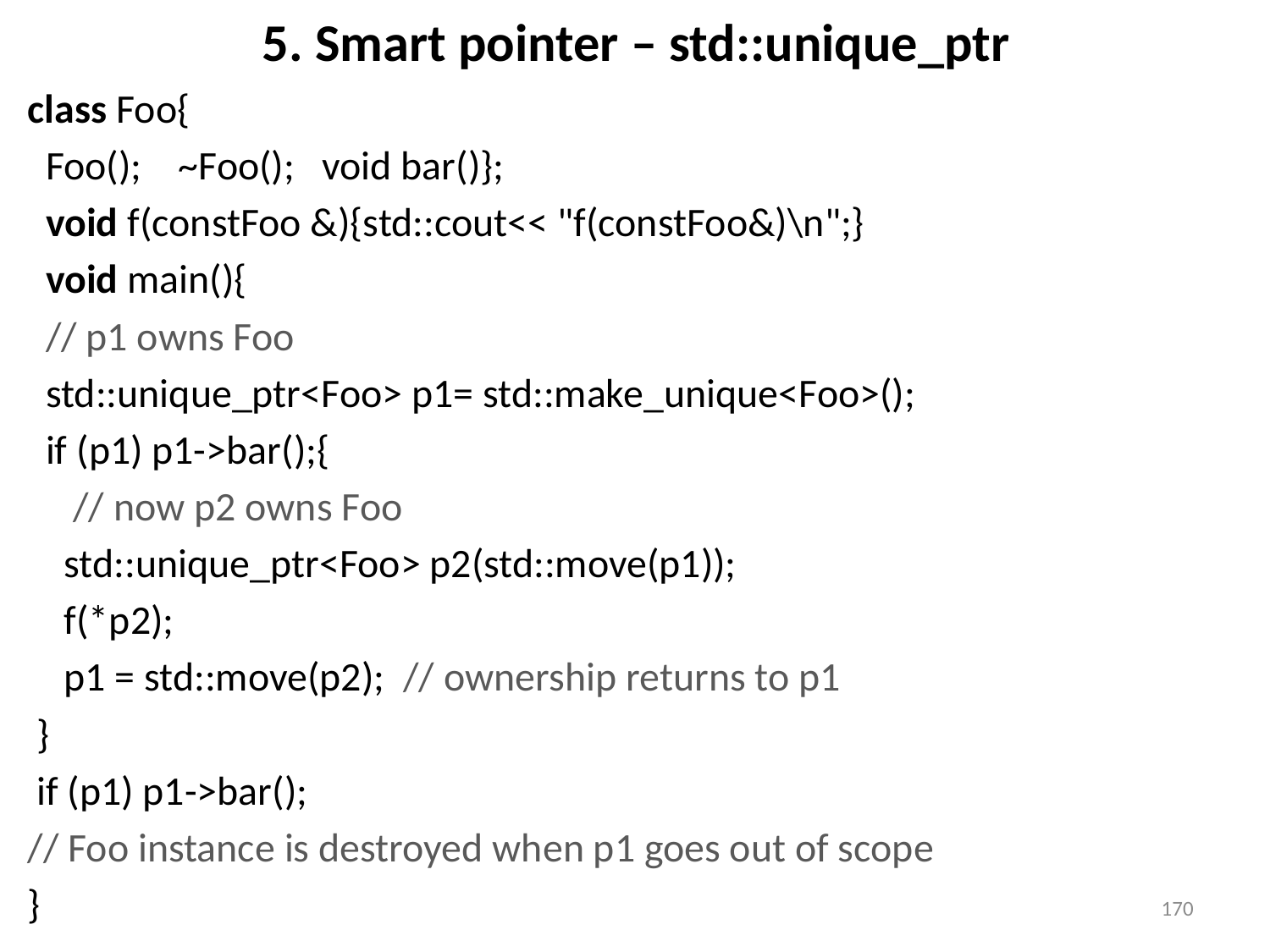

# 5. Smart pointer – std::unique_ptr
class Foo{
  Foo();    ~Foo();   void bar()};
  void f(constFoo &){std::cout<< "f(constFoo&)\n";}
  void main(){
  // p1 owns Foo
  std::unique_ptr<Foo> p1= std::make_unique<Foo>();
  if (p1) p1->bar();{
     // now p2 owns Foo
    std::unique_ptr<Foo> p2(std::move(p1));
    f(*p2);
    p1 = std::move(p2);  // ownership returns to p1
 }
 if (p1) p1->bar();
// Foo instance is destroyed when p1 goes out of scope
}
170